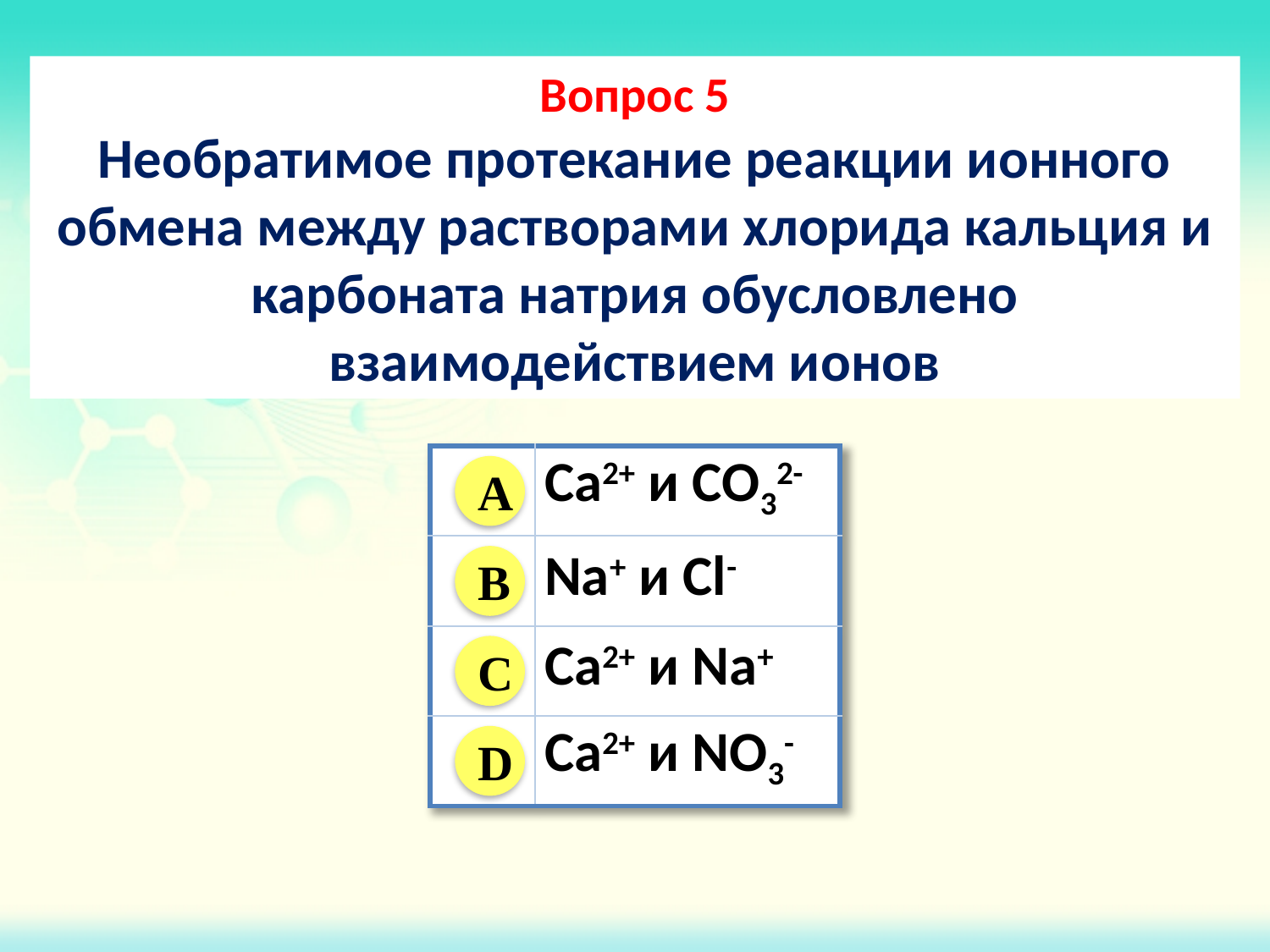

Вопрос 5
Необратимое протекание реакции ионного обмена между растворами хлорида кальция и карбоната натрия обусловлено взаимодействием ионов
|  | Са2+ и СО32- |
| --- | --- |
|  | Na+ и Сl- |
|  | Ca2+ и Na+ |
|  | Са2+ и NO3- |
A
B
C
D